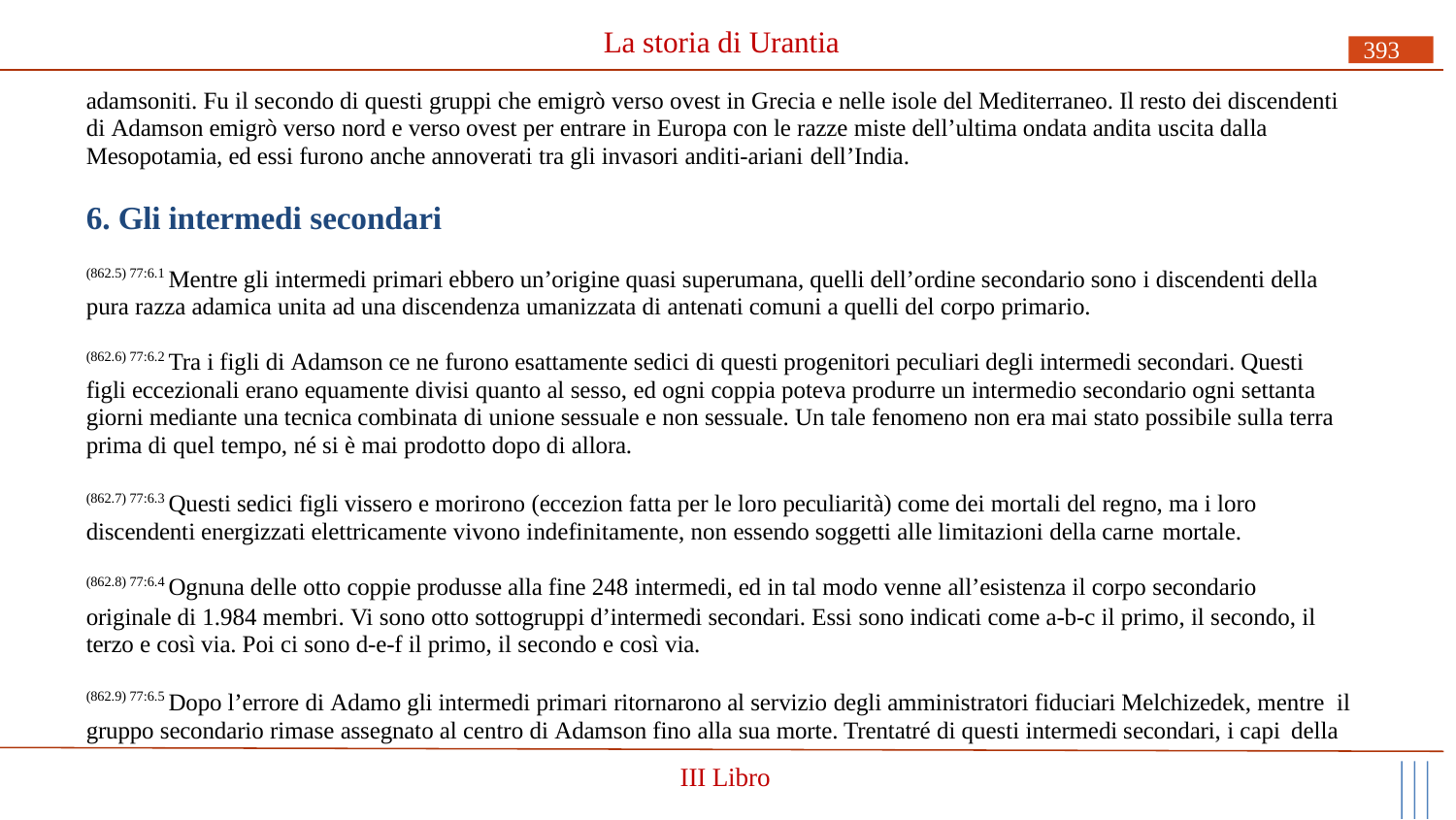

# La storia di Urantia
393

adamsoniti. Fu il secondo di questi gruppi che emigrò verso ovest in Grecia e nelle isole del Mediterraneo. Il resto dei discendenti  di Adamson emigrò verso nord e verso ovest per entrare in Europa con le razze miste dell’ultima ondata andita uscita dalla  Mesopotamia, ed essi furono anche annoverati tra gli invasori anditi-ariani dell’India.

6. Gli intermedi secondari
(862.5) 77:6.1 Mentre gli intermedi primari ebbero un’origine quasi superumana, quelli dell’ordine secondario sono i discendenti della  pura razza adamica unita ad una discendenza umanizzata di antenati comuni a quelli del corpo primario.

(862.6) 77:6.2 Tra i figli di Adamson ce ne furono esattamente sedici di questi progenitori peculiari degli intermedi secondari. Questi  figli eccezionali erano equamente divisi quanto al sesso, ed ogni coppia poteva produrre un intermedio secondario ogni settanta  giorni mediante una tecnica combinata di unione sessuale e non sessuale. Un tale fenomeno non era mai stato possibile sulla terra  prima di quel tempo, né si è mai prodotto dopo di allora.

(862.7) 77:6.3 Questi sedici figli vissero e morirono (eccezion fatta per le loro peculiarità) come dei mortali del regno, ma i loro  discendenti energizzati elettricamente vivono indefinitamente, non essendo soggetti alle limitazioni della carne mortale.

(862.8) 77:6.4 Ognuna delle otto coppie produsse alla fine 248 intermedi, ed in tal modo venne all’esistenza il corpo secondario
originale di 1.984 membri. Vi sono otto sottogruppi d’intermedi secondari. Essi sono indicati come a-b-c il primo, il secondo, il  terzo e così via. Poi ci sono d-e-f il primo, il secondo e così via.

(862.9) 77:6.5 Dopo l’errore di Adamo gli intermedi primari ritornarono al servizio degli amministratori fiduciari Melchizedek, mentre  il gruppo secondario rimase assegnato al centro di Adamson fino alla sua morte. Trentatré di questi intermedi secondari, i capi della

III Libro